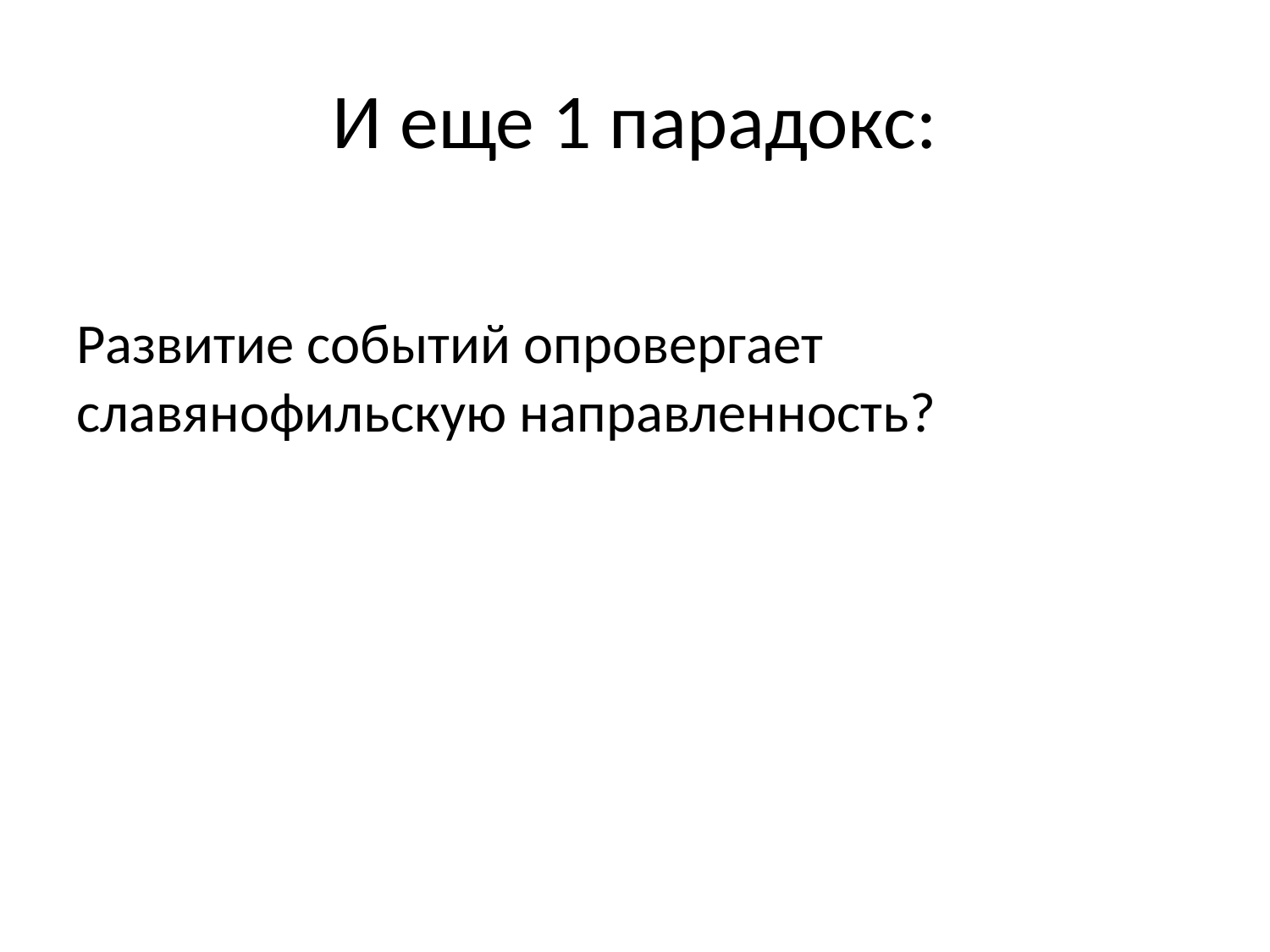

# И еще 1 парадокс:

Развитие событий опровергает славянофильскую направленность?